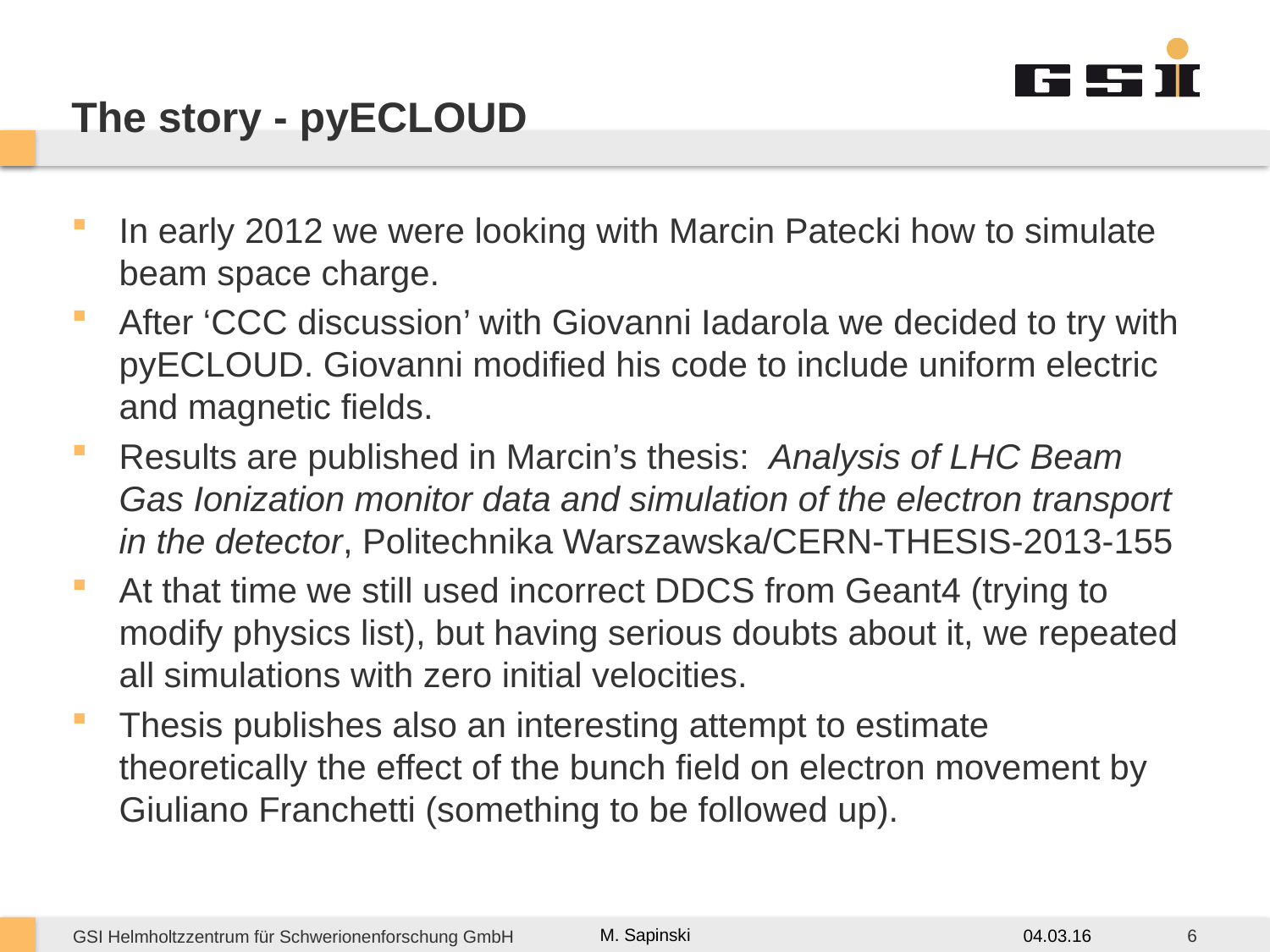

# The story - pyECLOUD
In early 2012 we were looking with Marcin Patecki how to simulate beam space charge.
After ‘CCC discussion’ with Giovanni Iadarola we decided to try with pyECLOUD. Giovanni modified his code to include uniform electric and magnetic fields.
Results are published in Marcin’s thesis:  Analysis of LHC Beam Gas Ionization monitor data and simulation of the electron transport in the detector, Politechnika Warszawska/CERN-THESIS-2013-155
At that time we still used incorrect DDCS from Geant4 (trying to modify physics list), but having serious doubts about it, we repeated all simulations with zero initial velocities.
Thesis publishes also an interesting attempt to estimate theoretically the effect of the bunch field on electron movement by Giuliano Franchetti (something to be followed up).
M. Sapinski
04.03.16
6